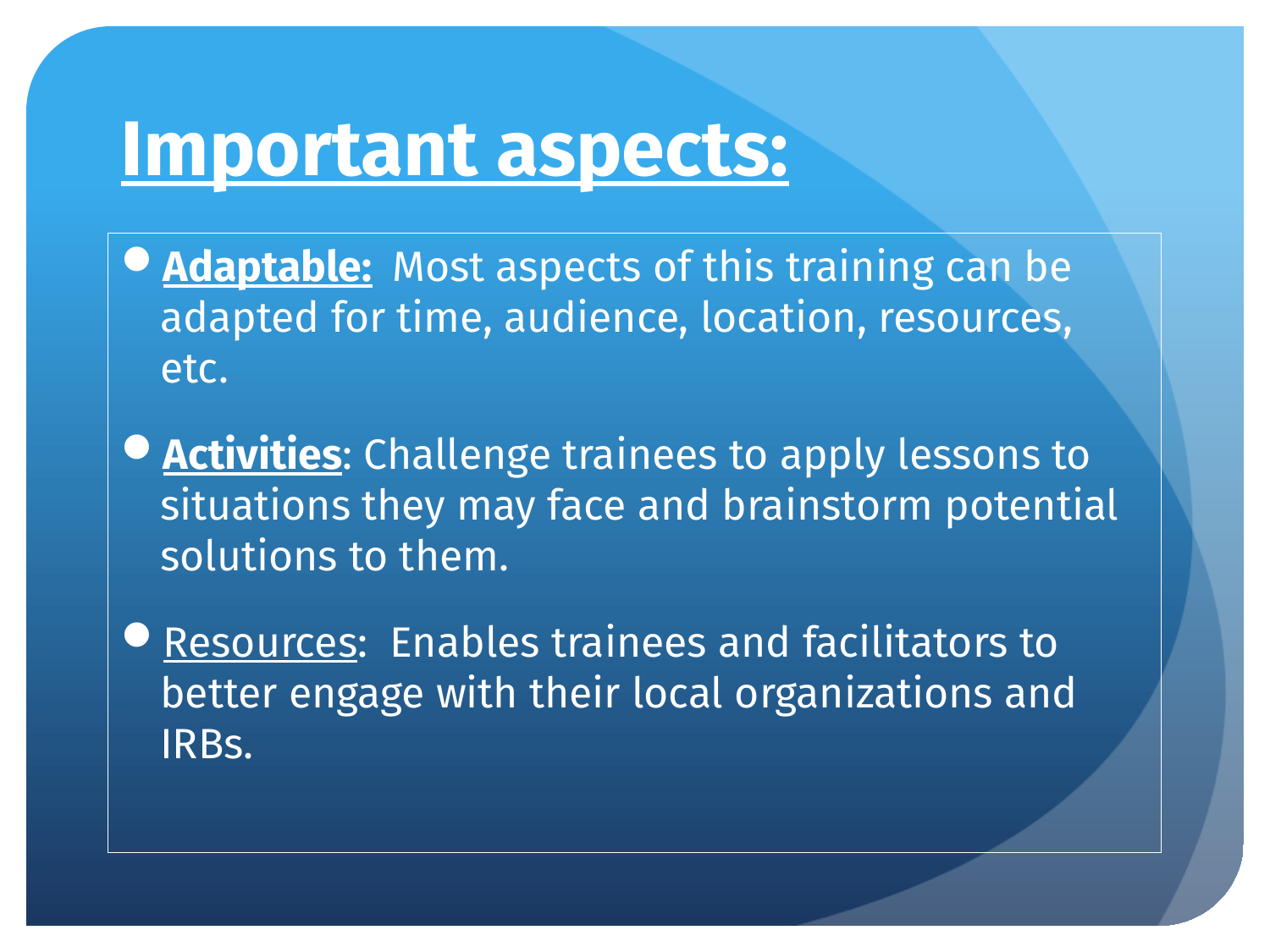

# Important aspects:
Adaptable:  Most aspects of this training can be adapted for time, audience, location, resources, etc.
Activities: Challenge trainees to apply lessons to situations they may face and brainstorm potential solutions to them.
Resources:  Enables trainees and facilitators to better engage with their local organizations and IRBs.